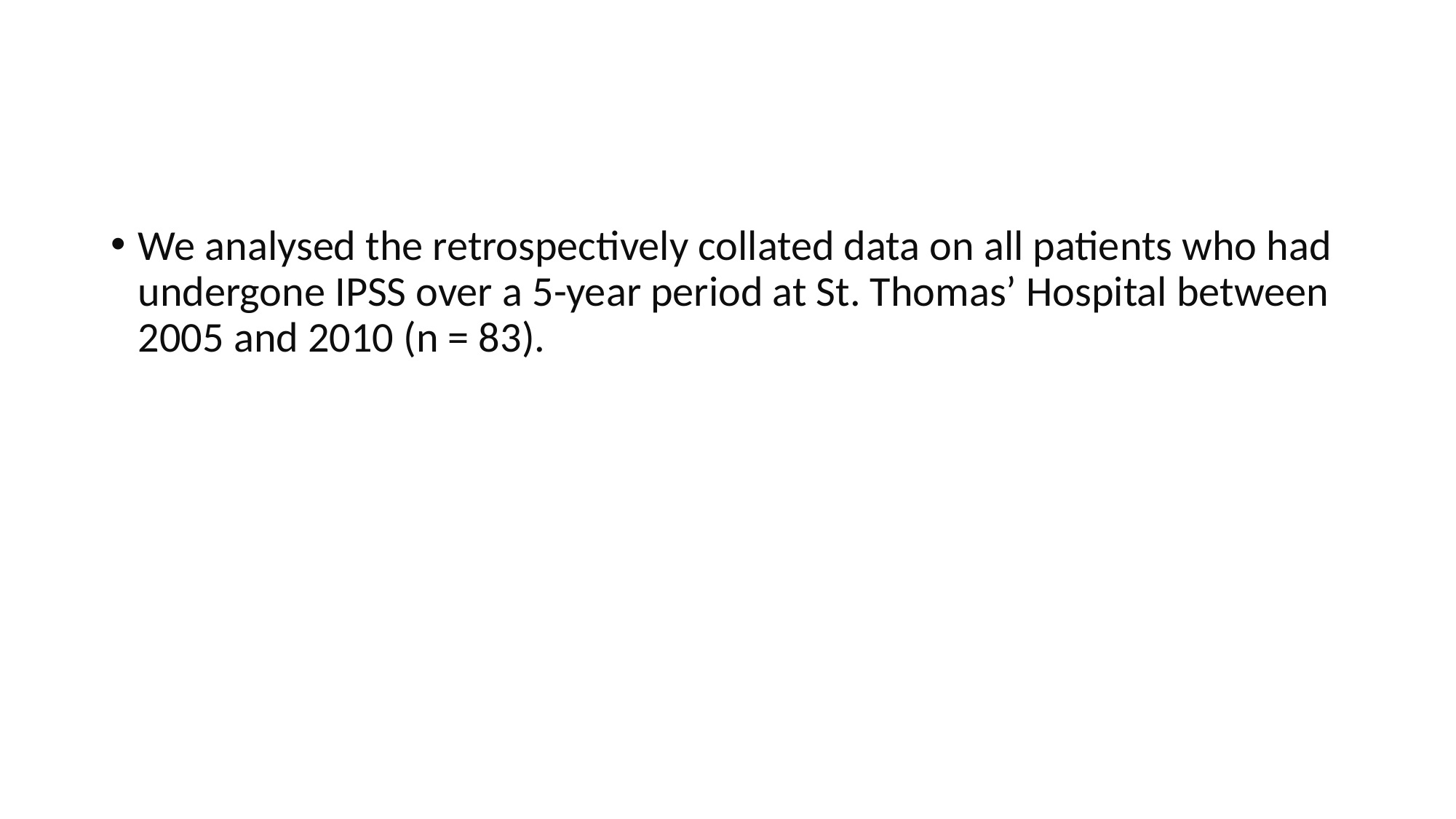

#
We analysed the retrospectively collated data on all patients who had undergone IPSS over a 5-year period at St. Thomas’ Hospital between 2005 and 2010 (n = 83).